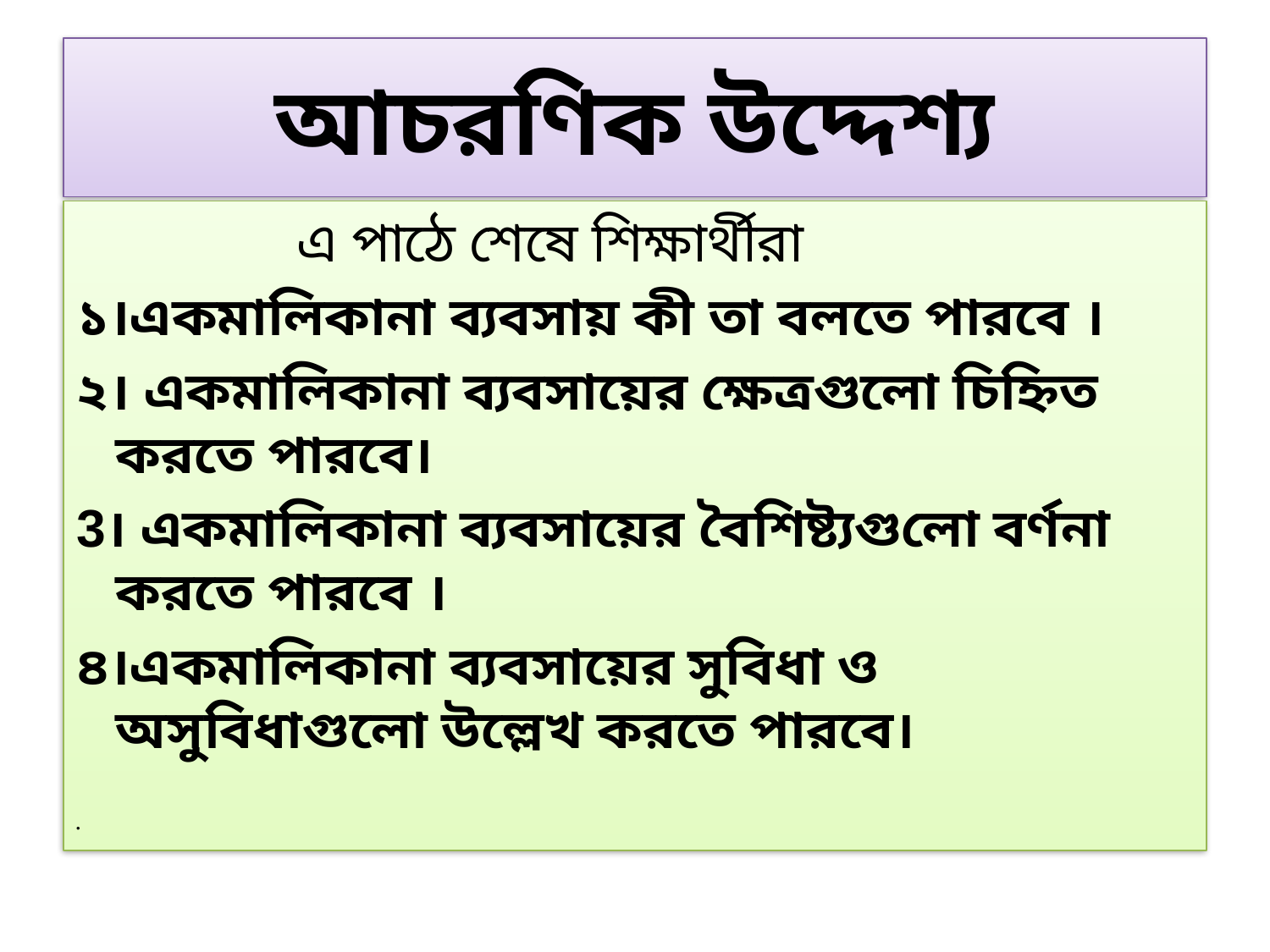

# আচরণিক উদ্দেশ্য
                          এ পাঠে শেষে শিক্ষার্থীরা
১।একমালিকানা ব্যবসায় কী তা বলতে পারবে ।
২। একমালিকানা ব্যবসায়ের ক্ষেত্রগুলো চিহ্নিত করতে পারবে।
3। একমালিকানা ব্যবসায়ের বৈশিষ্ট্যগুলো বর্ণনা করতে পারবে ।
৪।একমালিকানা ব্যবসায়ের সুবিধা ও অসুবিধাগুলো উল্লেখ করতে পারবে।